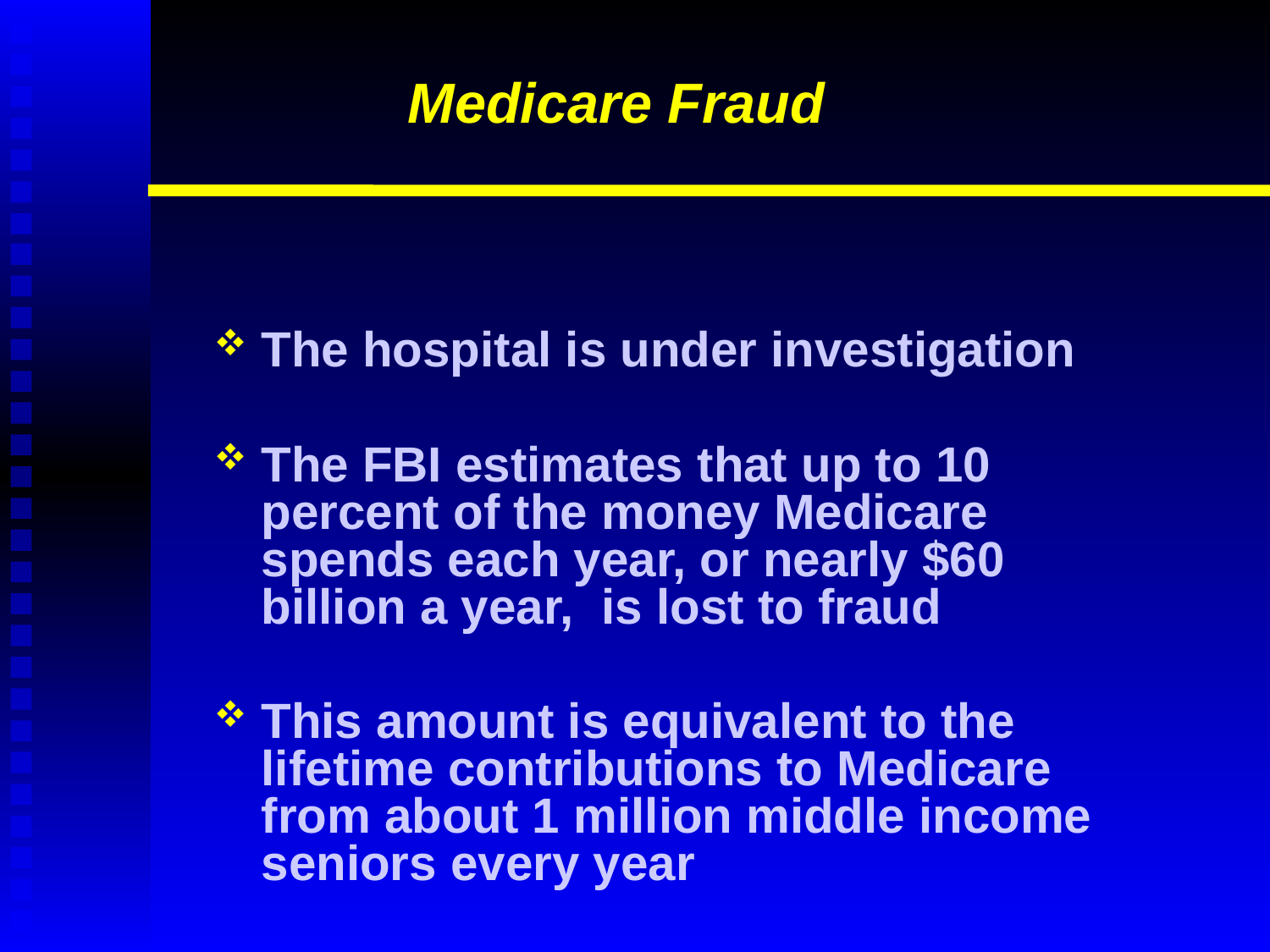

# Medicare Fraud

The hospital is under investigation

The FBI estimates that up to 10 percent of the money Medicare spends each year, or nearly $60 billion a year,  is lost to fraud

This amount is equivalent to the lifetime contributions to Medicare from about 1 million middle income seniors every year